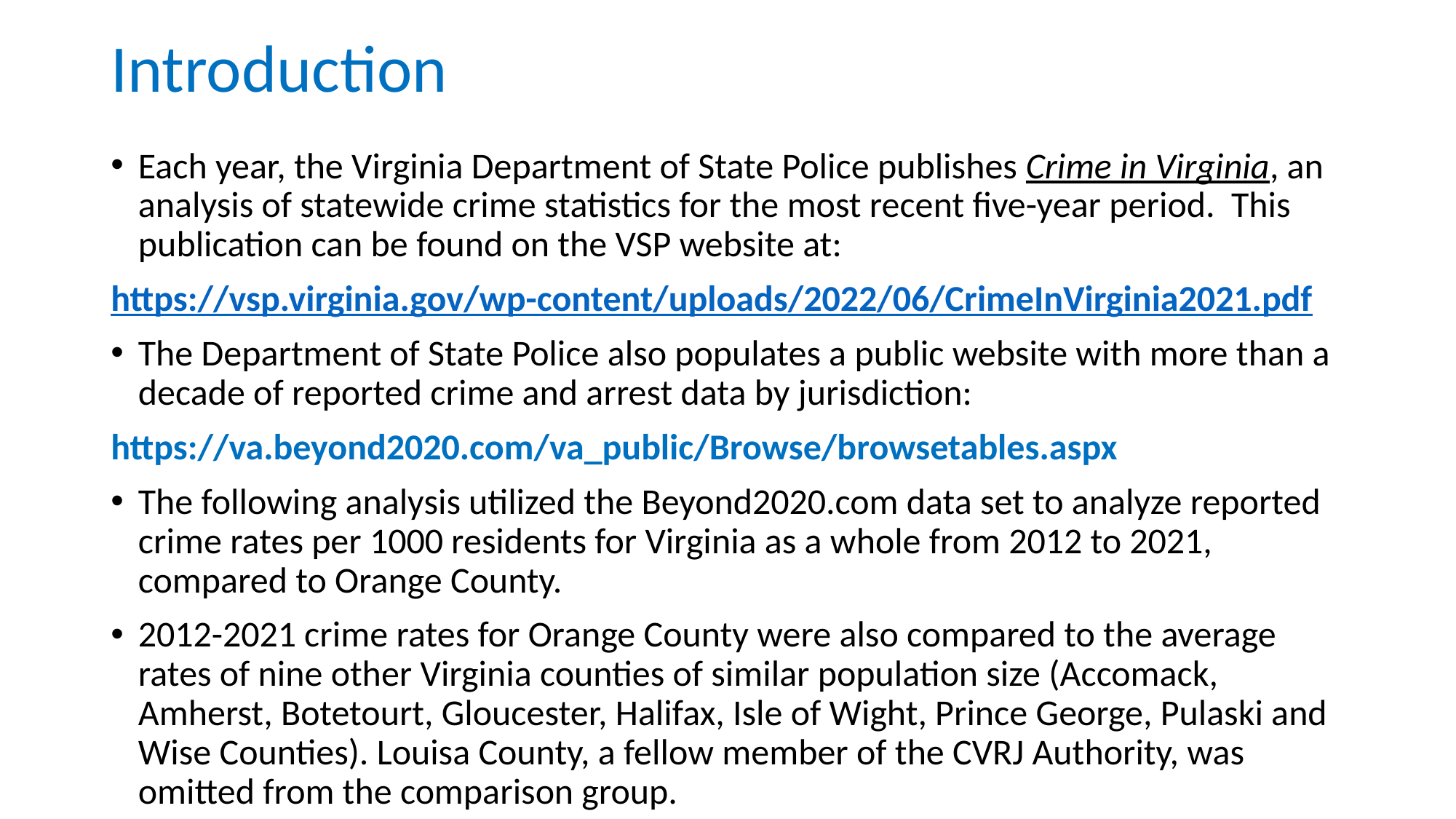

# Introduction
Each year, the Virginia Department of State Police publishes Crime in Virginia, an analysis of statewide crime statistics for the most recent five-year period.  This publication can be found on the VSP website at:
https://vsp.virginia.gov/wp-content/uploads/2022/06/CrimeInVirginia2021.pdf
The Department of State Police also populates a public website with more than a decade of reported crime and arrest data by jurisdiction:
https://va.beyond2020.com/va_public/Browse/browsetables.aspx
The following analysis utilized the Beyond2020.com data set to analyze reported crime rates per 1000 residents for Virginia as a whole from 2012 to 2021, compared to Orange County.
2012-2021 crime rates for Orange County were also compared to the average rates of nine other Virginia counties of similar population size (Accomack, Amherst, Botetourt, Gloucester, Halifax, Isle of Wight, Prince George, Pulaski and Wise Counties). Louisa County, a fellow member of the CVRJ Authority, was omitted from the comparison group.